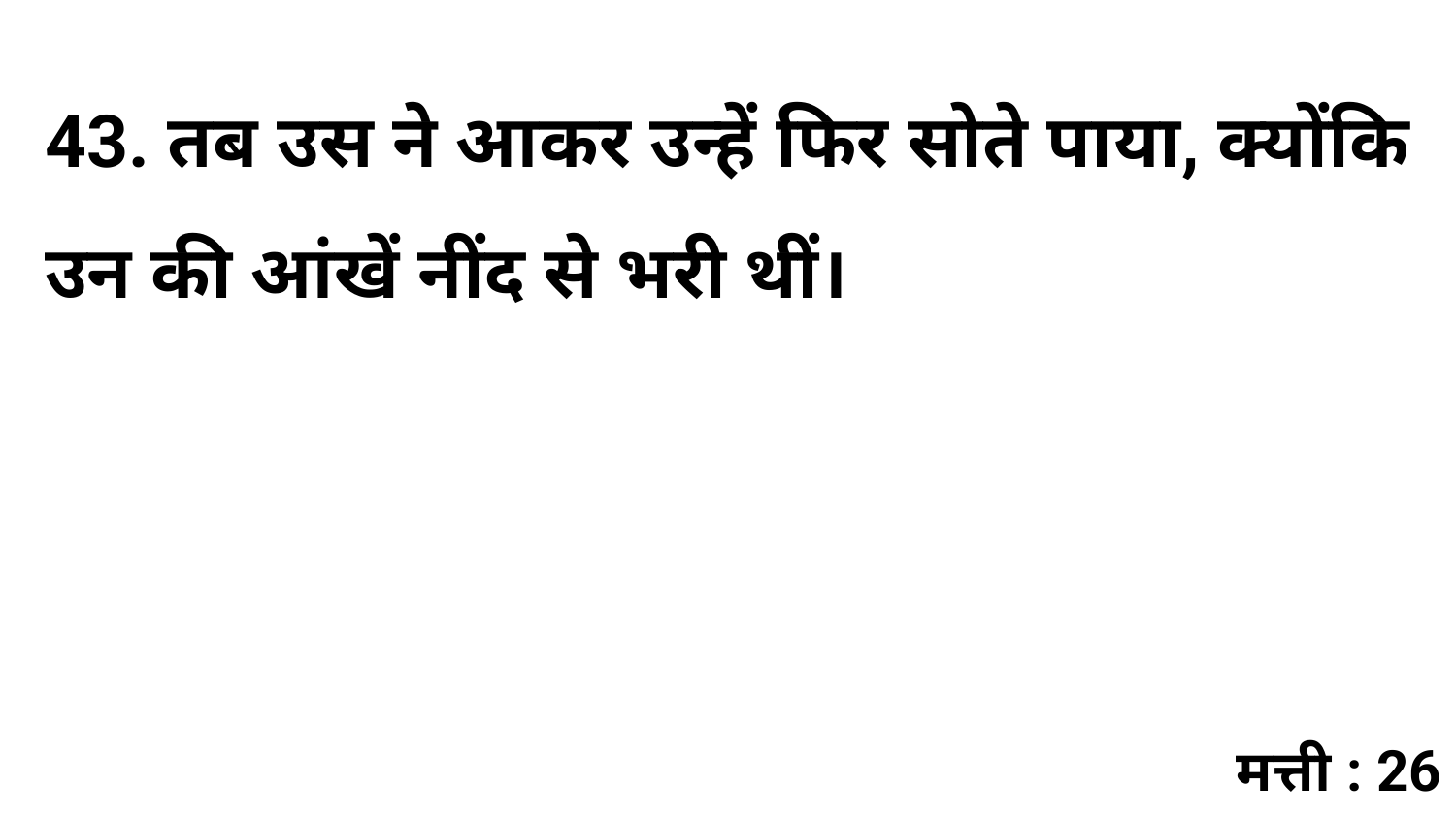

43. तब उस ने आकर उन्हें फिर सोते पाया, क्योंकि उन की आंखें नींद से भरी थीं।
मत्ती : 26